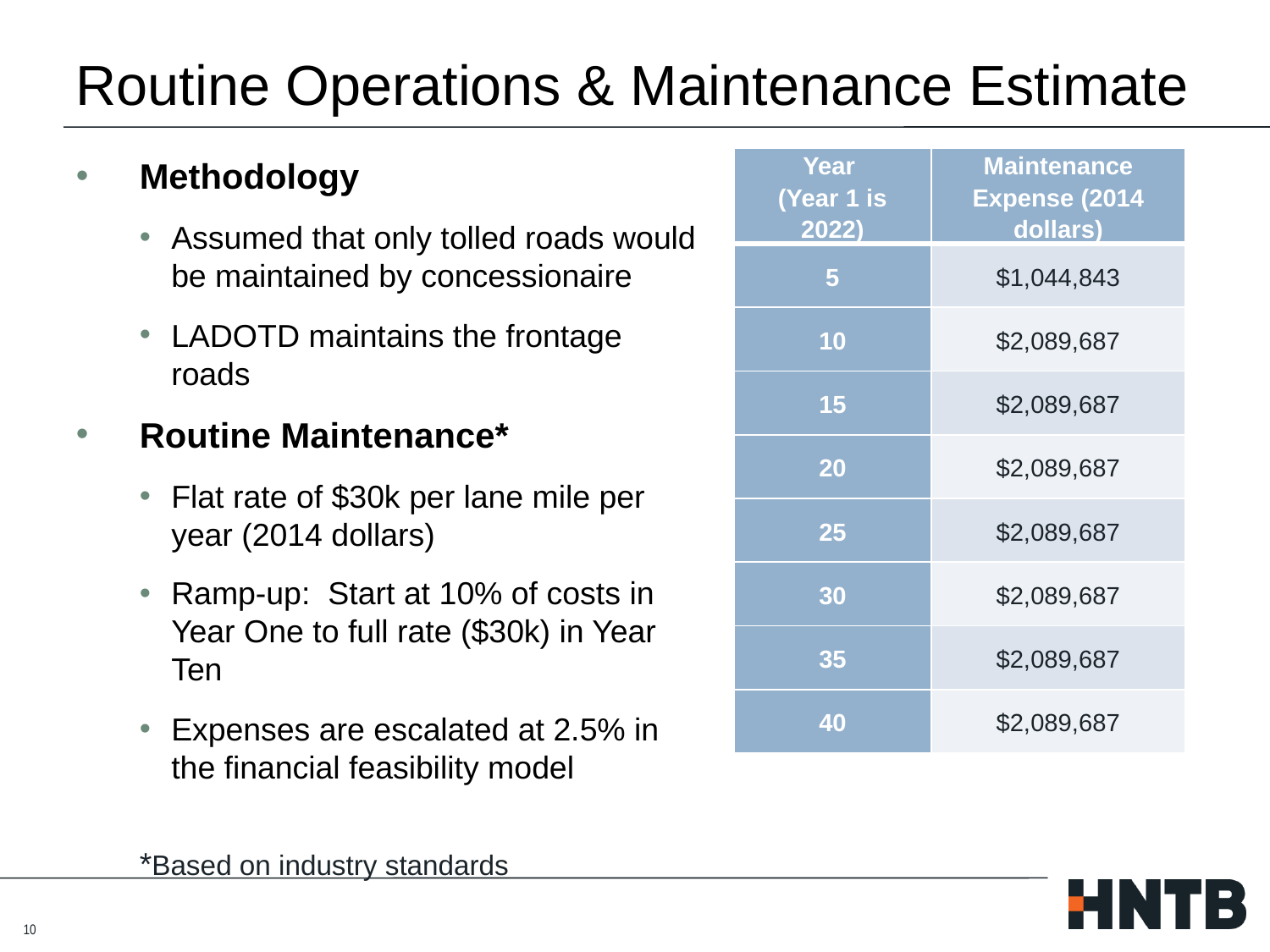

# Routine Operations & Maintenance Estimate
Methodology
Assumed that only tolled roads would be maintained by concessionaire
LADOTD maintains the frontage roads
Routine Maintenance*
Flat rate of $30k per lane mile per year (2014 dollars)
Ramp-up:  Start at 10% of costs in Year One to full rate ($30k) in Year Ten
Expenses are escalated at 2.5% in the financial feasibility model

| Year (Year 1 is 2022) | Maintenance Expense (2014 dollars) |
| --- | --- |
| 5 | $1,044,843 |
| 10 | $2,089,687 |
| 15 | $2,089,687 |
| 20 | $2,089,687 |
| 25 | $2,089,687 |
| 30 | $2,089,687 |
| 35 | $2,089,687 |
| 40 | $2,089,687 |
*Based on industry standards
10